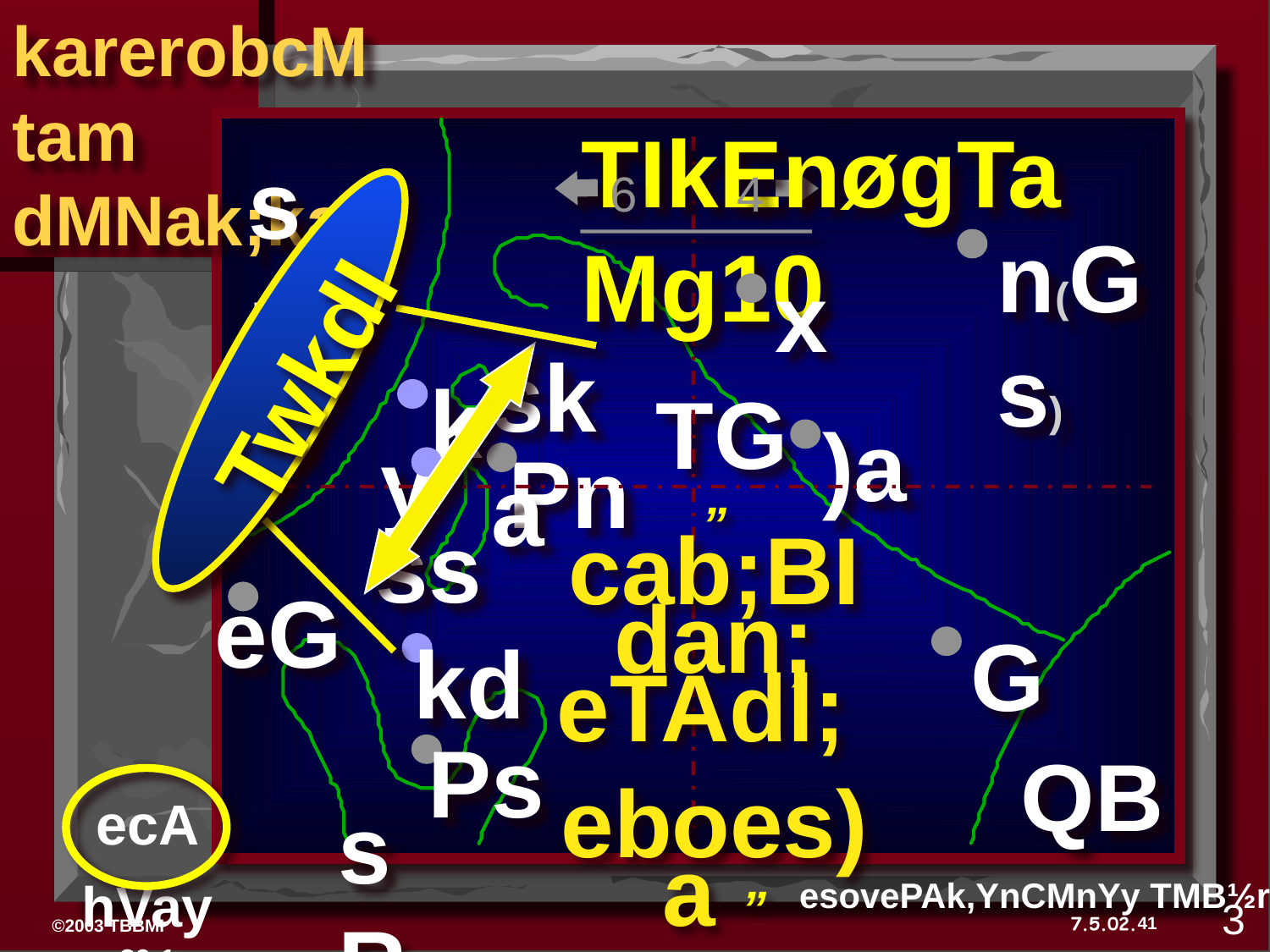

TIkEnøgTaMg10

TwkdI

smD
6
4

n(Gs)

x

ska
k

TG

)a

y

Pn

” cab;BI dan; eTAdl;
eboes)a ”
ss

eG

G
kd

Ps
QB

ecAhVay 20:1
sRk

esovePAk,YnCMnYy TMB½r  15-16
3
41